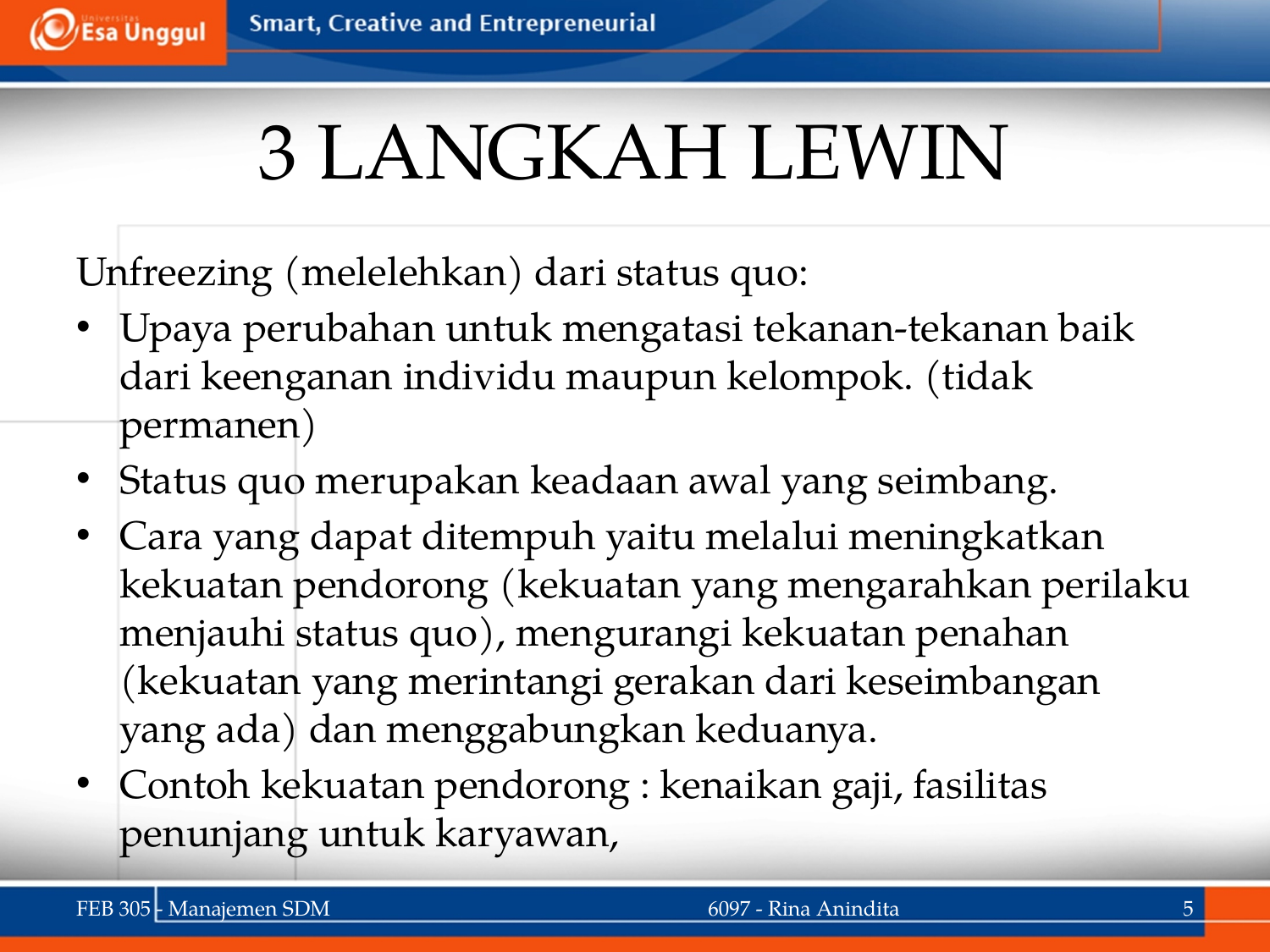

# 3 LANGKAH LEWIN
Unfreezing (melelehkan) dari status quo:
Upaya perubahan untuk mengatasi tekanan-tekanan baik dari keenganan individu maupun kelompok. (tidak permanen)
Status quo merupakan keadaan awal yang seimbang.
Cara yang dapat ditempuh yaitu melalui meningkatkan kekuatan pendorong (kekuatan yang mengarahkan perilaku menjauhi status quo), mengurangi kekuatan penahan (kekuatan yang merintangi gerakan dari keseimbangan yang ada) dan menggabungkan keduanya.
Contoh kekuatan pendorong : kenaikan gaji, fasilitas penunjang untuk karyawan,

FEB 305 - Manajemen SDM
6097 - Rina Anindita
5